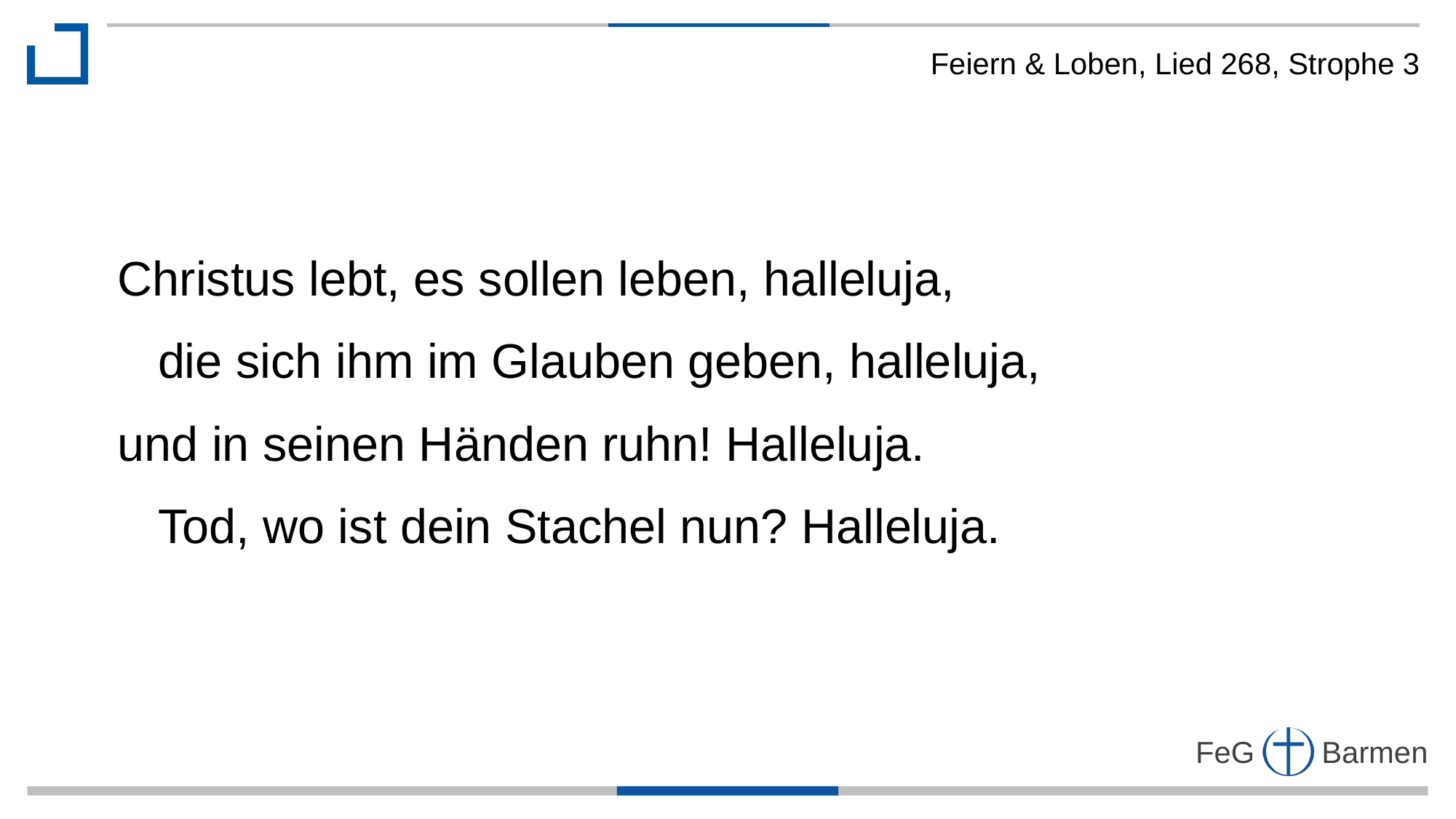

Feiern & Loben, Lied 268, Strophe 3
Christus lebt, es sollen leben, halleluja,
   die sich ihm im Glauben geben, halleluja,
und in seinen Händen ruhn! Halleluja.
   Tod, wo ist dein Stachel nun? Halleluja.